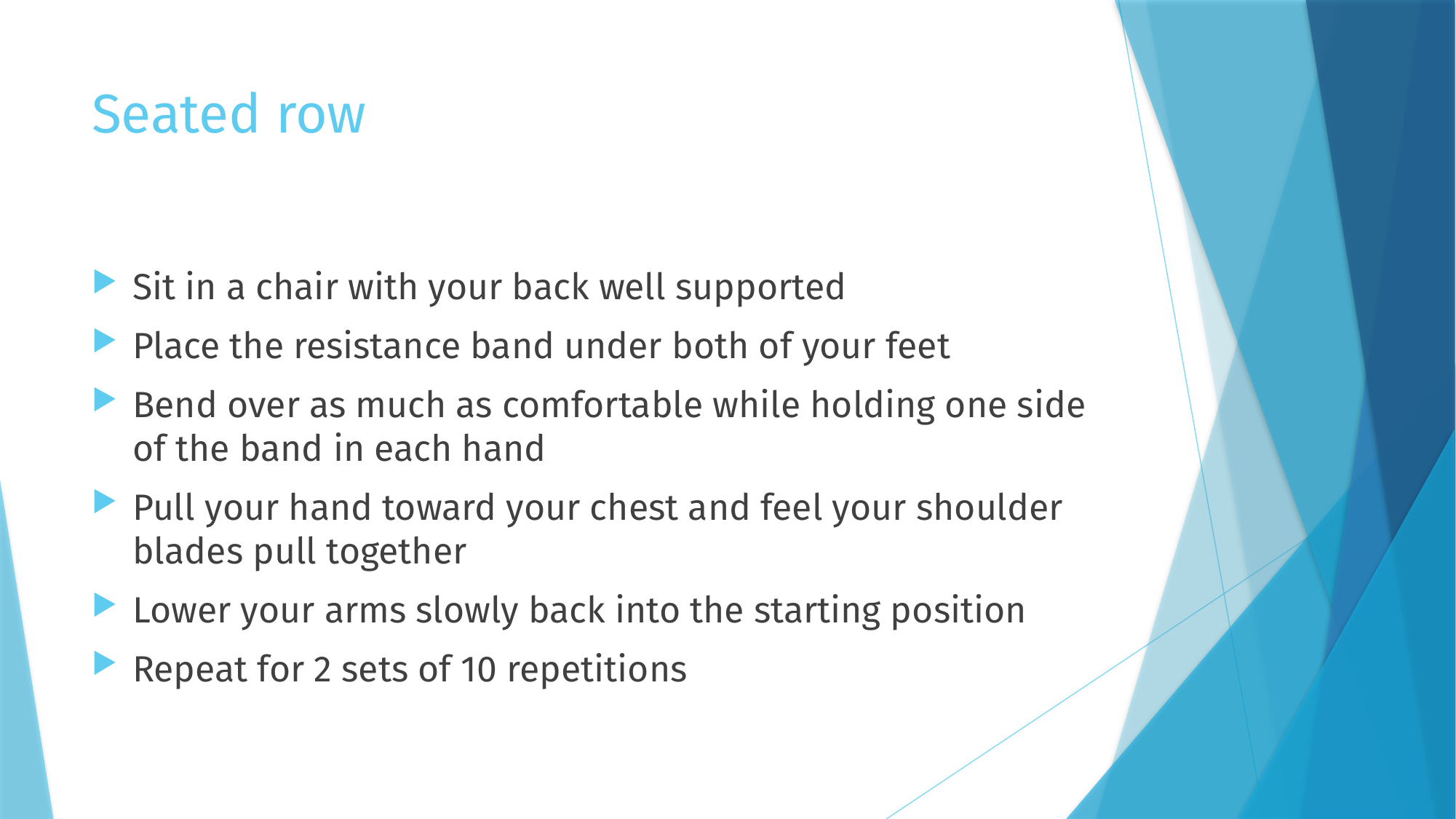

# Seated row
Sit in a chair with your back well supported
Place the resistance band under both of your feet
Bend over as much as comfortable while holding one side of the band in each hand
Pull your hand toward your chest and feel your shoulder blades pull together
Lower your arms slowly back into the starting position
Repeat for 2 sets of 10 repetitions